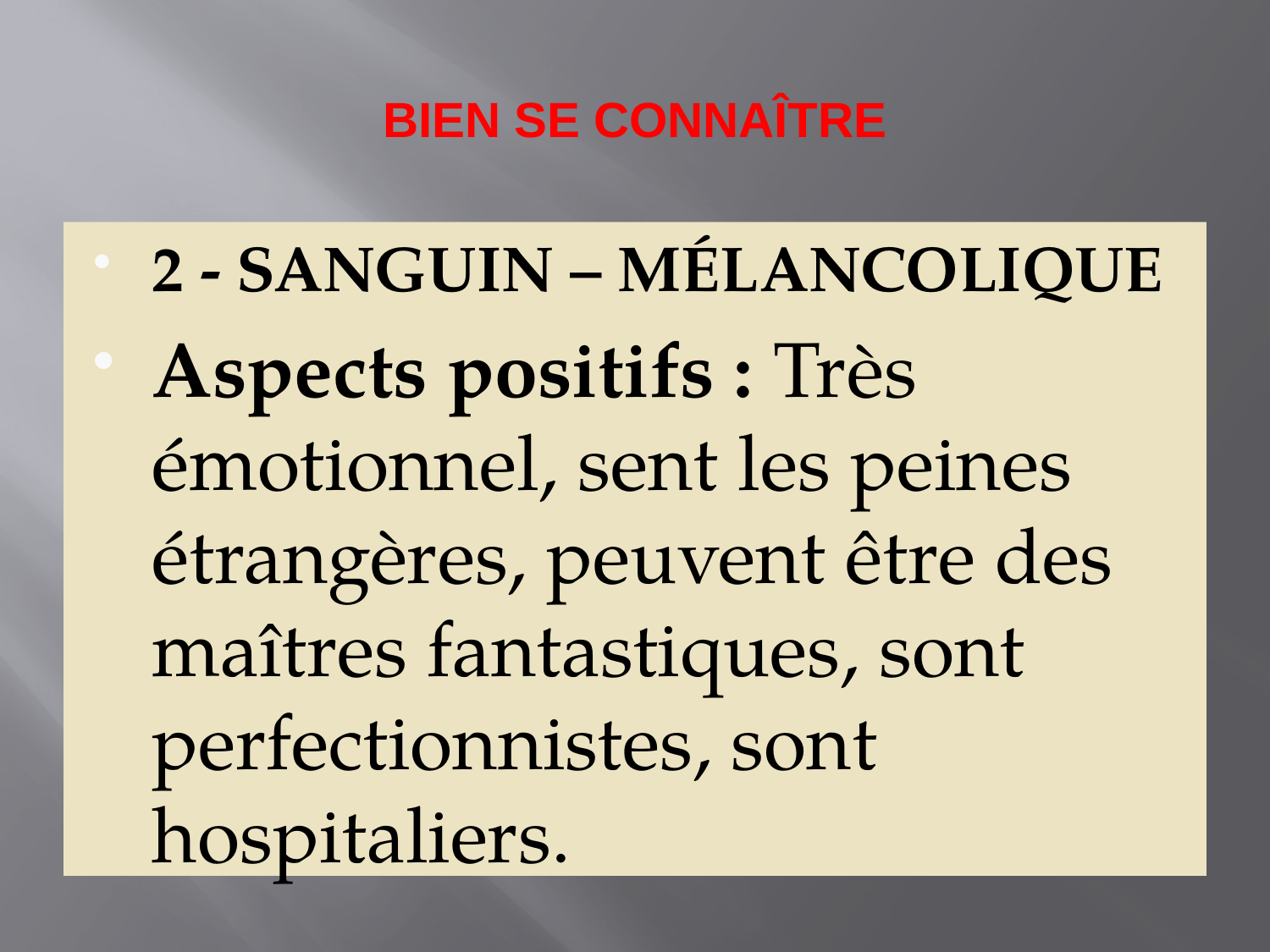

# BIEN SE CONNAÎTRE
2 - SANGUIN – MÉLANCOLIQUE
Aspects positifs : Très émotionnel, sent les peines étrangères, peuvent être des maîtres fantastiques, sont perfectionnistes, sont hospitaliers.